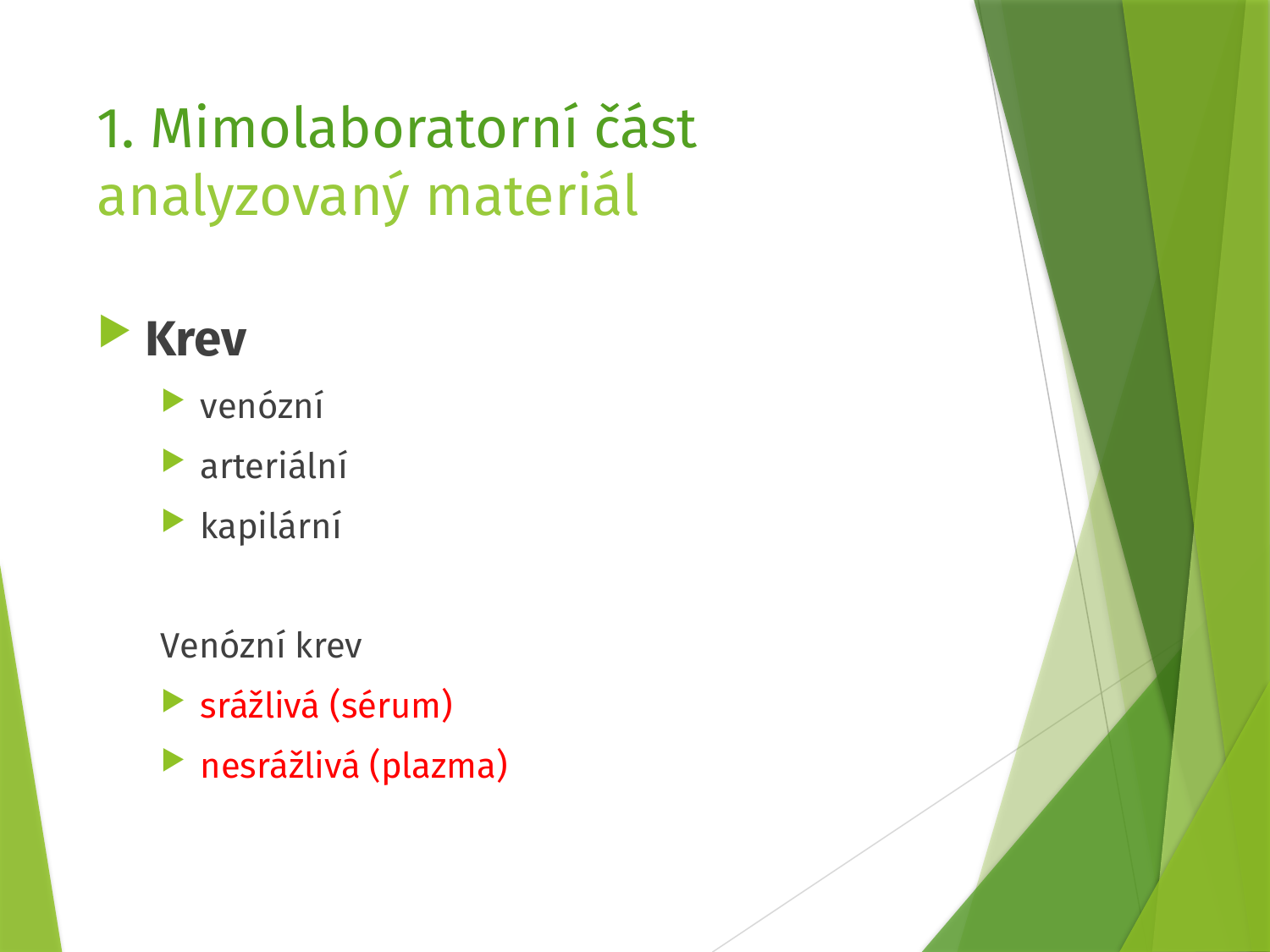

# 1. Mimolaboratorní část analyzovaný materiál
Krev
venózní
arteriální
kapilární

Venózní krev
srážlivá (sérum)
nesrážlivá (plazma)